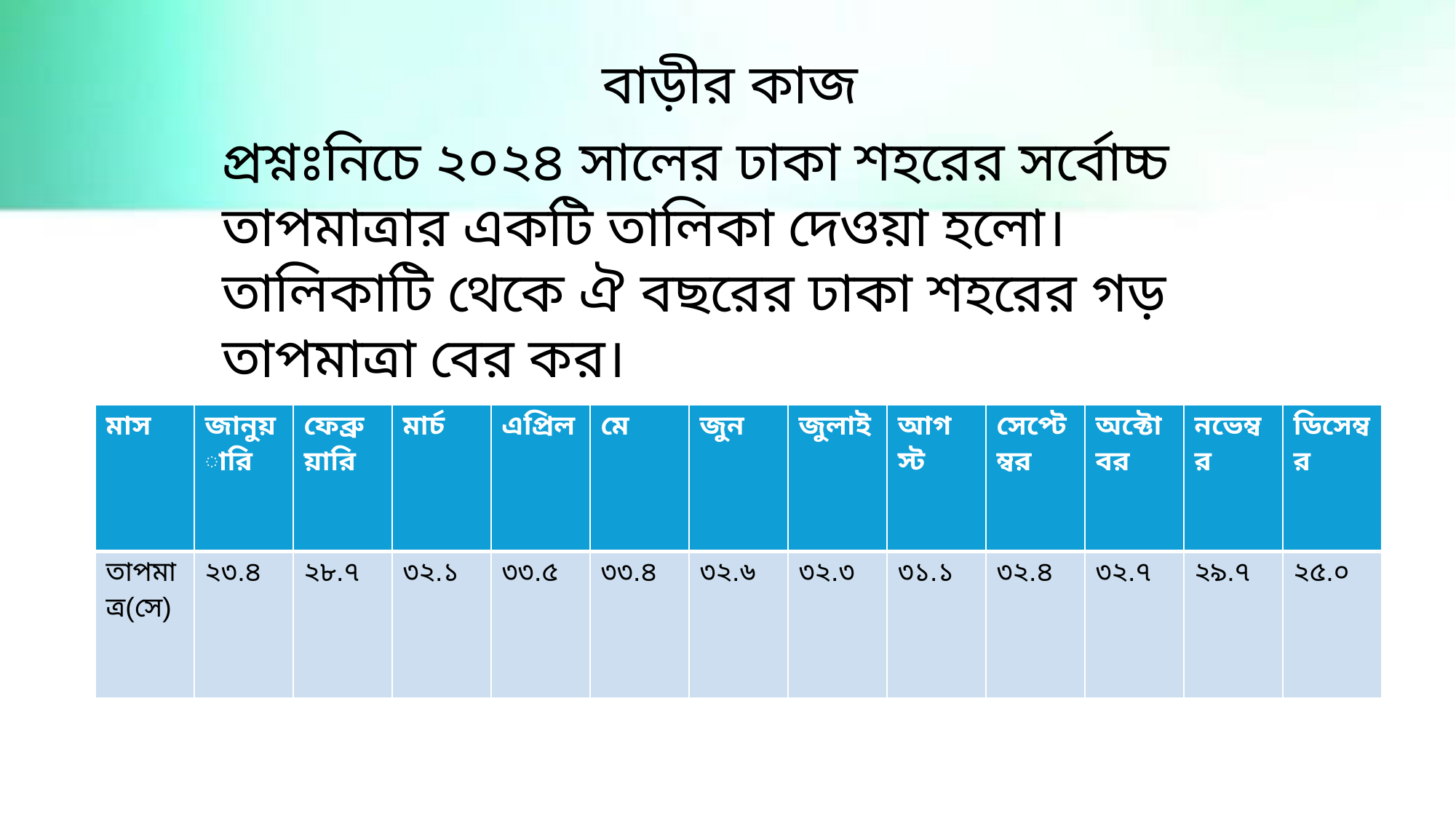

বাড়ীর কাজ
প্রশ্নঃনিচে ২০২৪ সালের ঢাকা শহরের সর্বোচ্চ তাপমাত্রার একটি তালিকা দেওয়া হলো।তালিকাটি থেকে ঐ বছরের ঢাকা শহরের গড় তাপমাত্রা বের কর।
| মাস | জানুয়ারি | ফেব্রুয়ারি | মার্চ | এপ্রিল | মে | জুন | জুলাই | আগস্ট | সেপ্টেম্বর | অক্টোবর | নভেম্বর | ডিসেম্বর |
| --- | --- | --- | --- | --- | --- | --- | --- | --- | --- | --- | --- | --- |
| তাপমাত্র(সে) | ২৩.৪ | ২৮.৭ | ৩২.১ | ৩৩.৫ | ৩৩.৪ | ৩২.৬ | ৩২.৩ | ৩১.১ | ৩২.৪ | ৩২.৭ | ২৯.৭ | ২৫.০ |